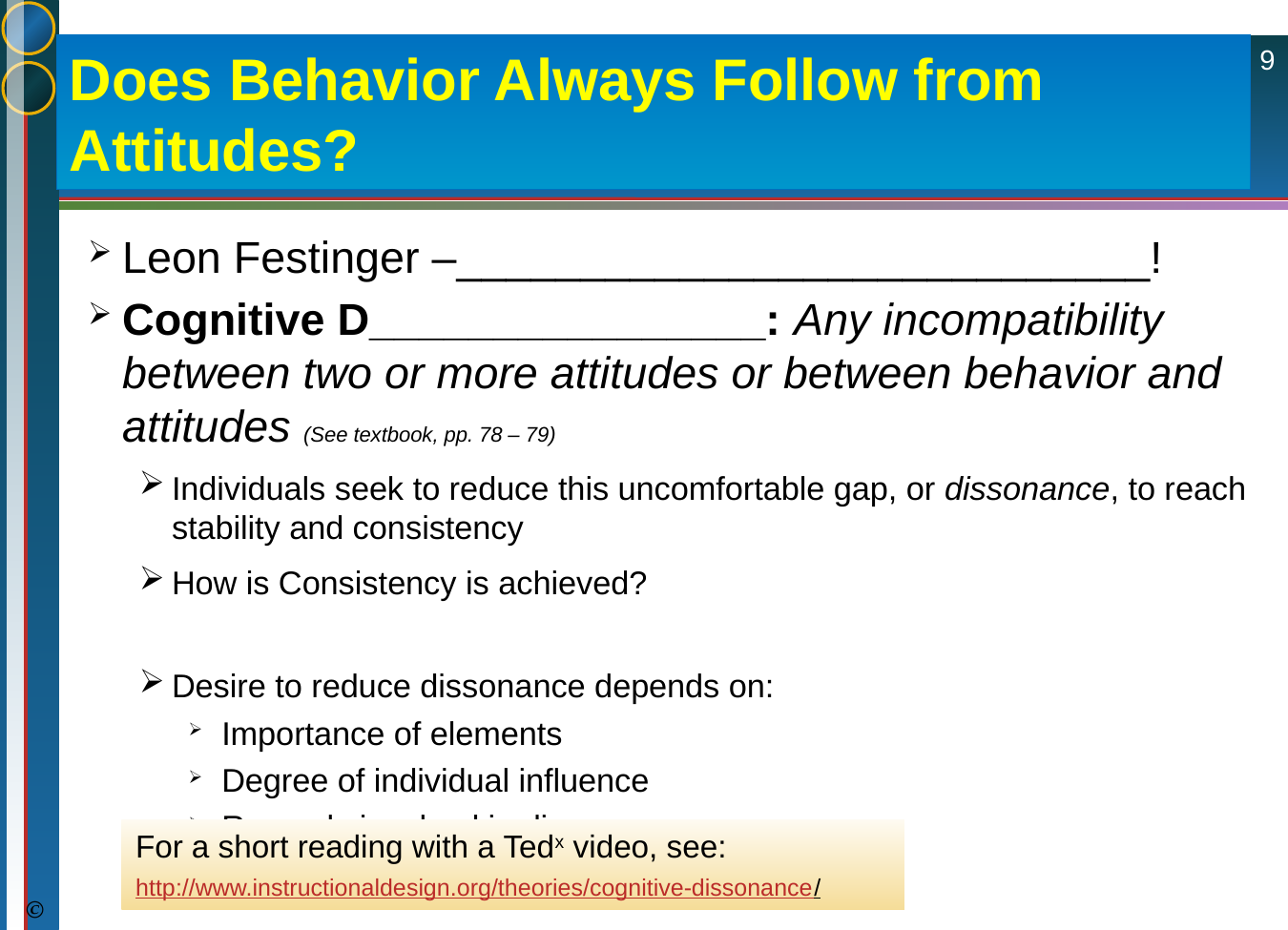

Does Behavior Always Follow from Attitudes?
9
Leon Festinger –____________________________!
Cognitive D________________: Any incompatibility between two or more attitudes or between behavior and attitudes (See textbook, pp. 78 – 79)
Individuals seek to reduce this uncomfortable gap, or dissonance, to reach stability and consistency
How is Consistency is achieved?

Desire to reduce dissonance depends on:
Importance of elements
Degree of individual influence
Rewards involved in dissonance

For a short reading with a Tedx video, see:
http://www.instructionaldesign.org/theories/cognitive-dissonance/